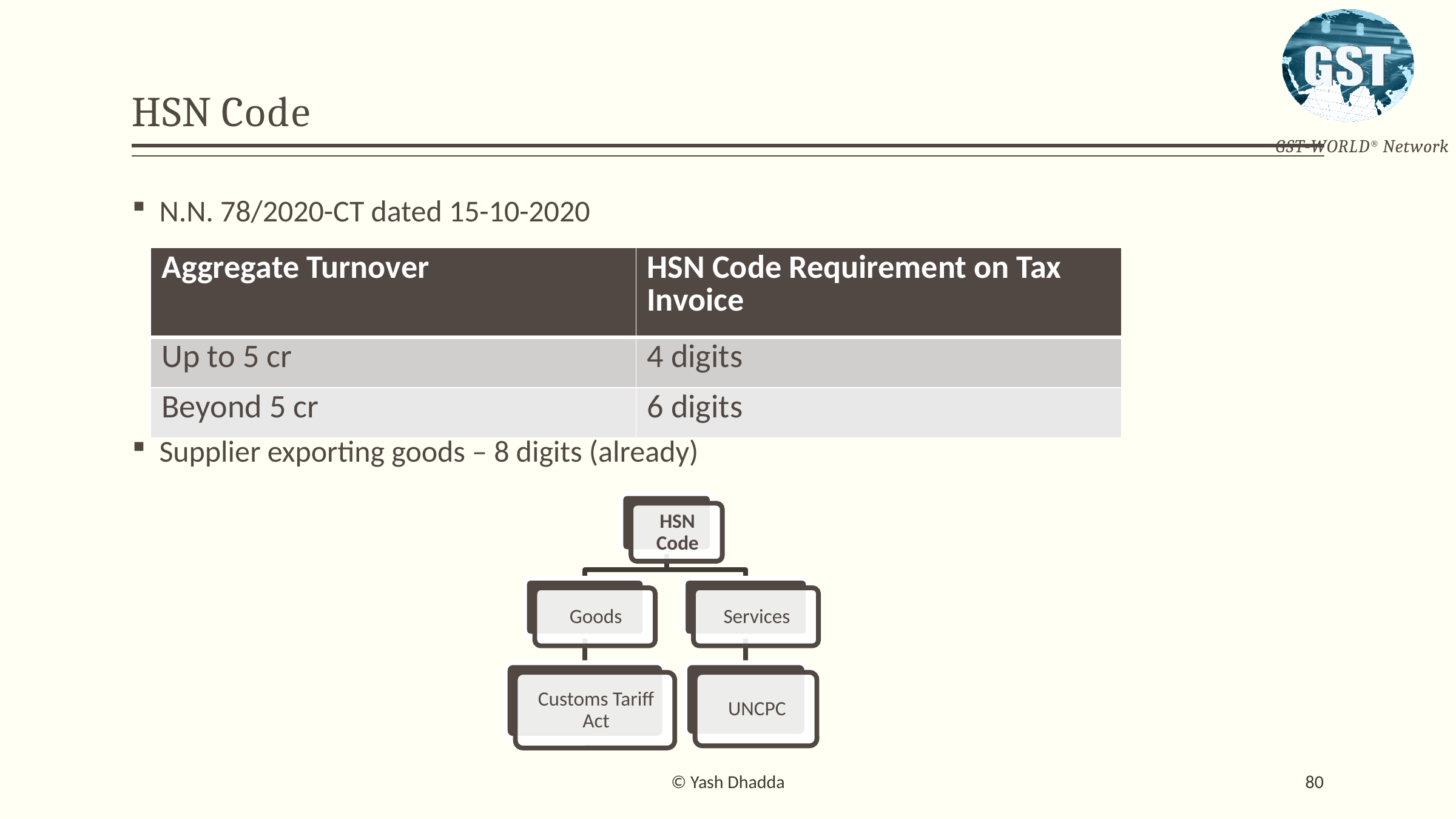

# HSN Code
N.N. 78/2020-CT dated 15-10-2020

Supplier exporting goods – 8 digits (already)
| Aggregate Turnover | HSN Code Requirement on Tax Invoice |
| --- | --- |
| Up to 5 cr | 4 digits |
| Beyond 5 cr | 6 digits |
HSN Code
Goods
Customs Tariff Act
Services
UNCPC
© Yash Dhadda
80